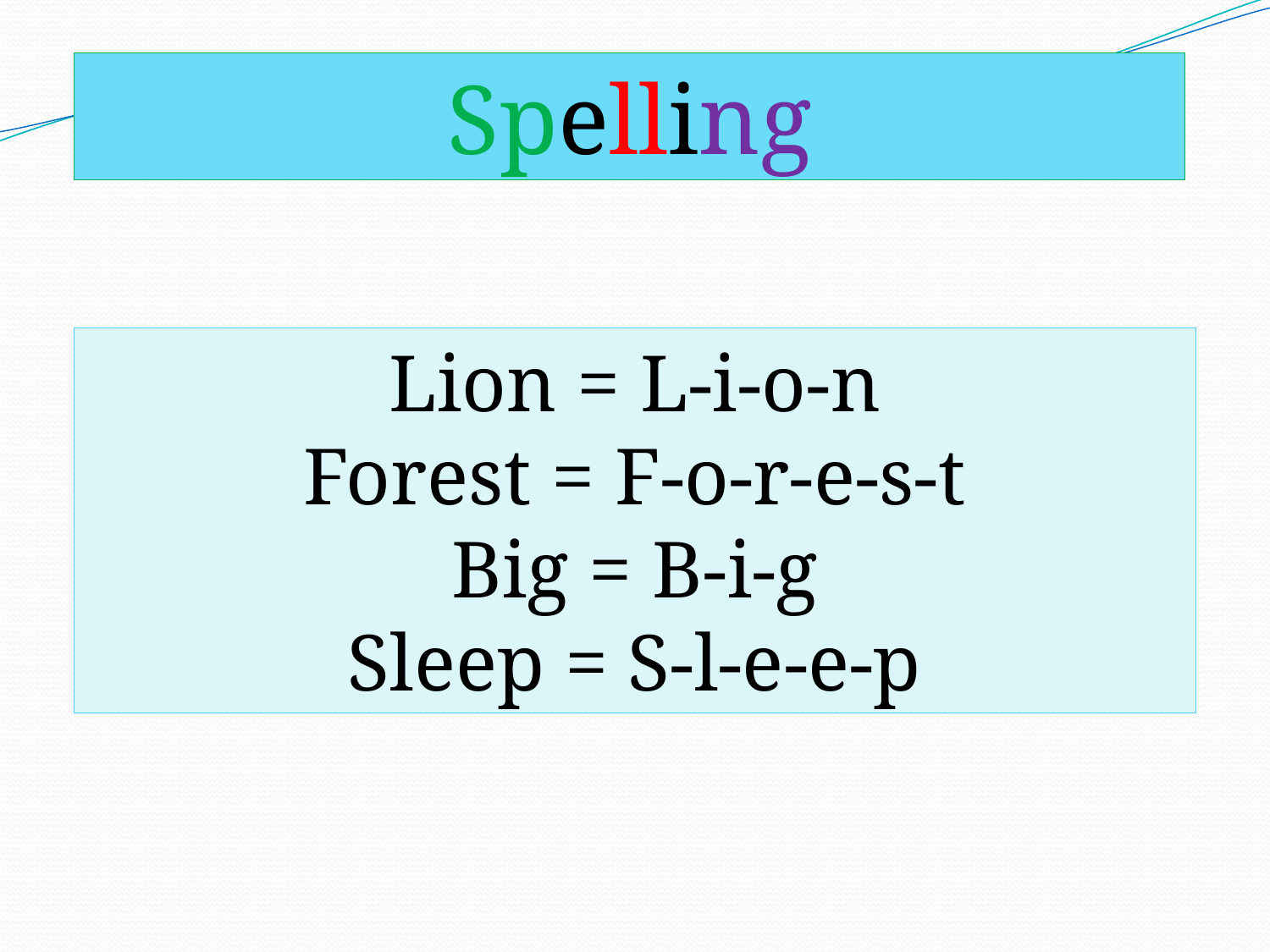

Spelling
Lion = L-i-o-n
Forest = F-o-r-e-s-t
Big = B-i-g
Sleep = S-l-e-e-p